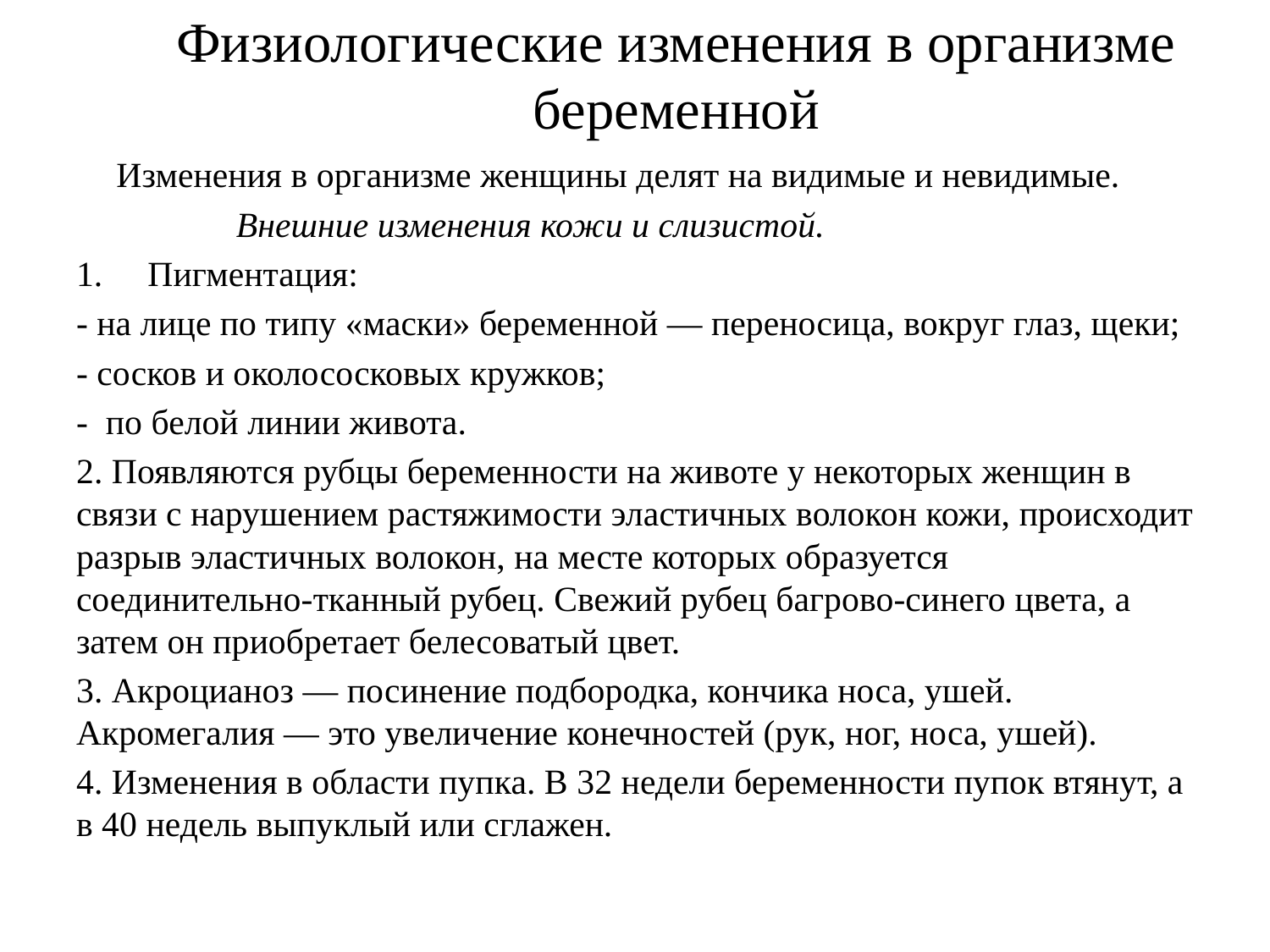

# Физиологические изменения в организме беременной
     Изменения в организме женщины делят на видимые и невидимые.
                  Внешние изменения кожи и слизистой.
Пигментация:
- на лице по типу «маски» беременной — переноси­ца, вокруг глаз, щеки;
- сосков и околососковых кружков;
-  по белой линии живота.
2. Появляются рубцы беременности на животе у неко­торых женщин в связи с нарушением растяжимости эла­стичных волокон кожи, происходит разрыв эластичных волокон, на месте которых образуется соединительно­-тканный рубец. Свежий рубец багрово-синего цвета, а затем он приобретает белесоватый цвет.
3. Акроцианоз — посинение подбородка, кончика носа, ушей. Акромегалия — это увеличение конечностей (рук, ног, носа, ушей).
4. Изменения в области пупка. В 32 недели беременности пупок втянут, а в 40 недель выпуклый или сглажен.